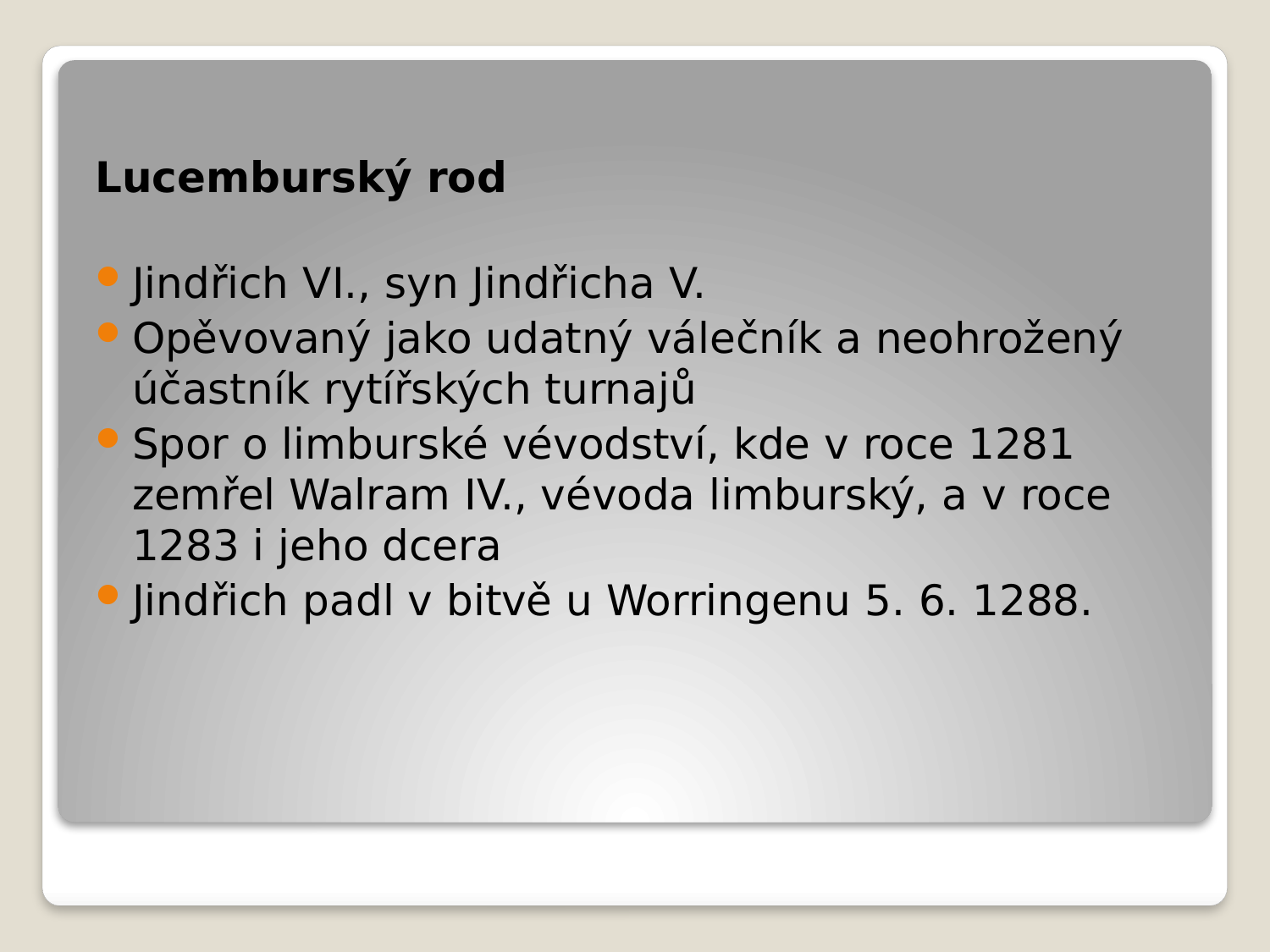

Lucemburský rod

Jindřich VI., syn Jindřicha V.
Opěvovaný jako udatný válečník a neohrožený účastník rytířských turnajů
Spor o limburské vévodství, kde v roce 1281 zemřel Walram IV., vévoda limburský, a v roce 1283 i jeho dcera
Jindřich padl v bitvě u Worringenu 5. 6. 1288.
#